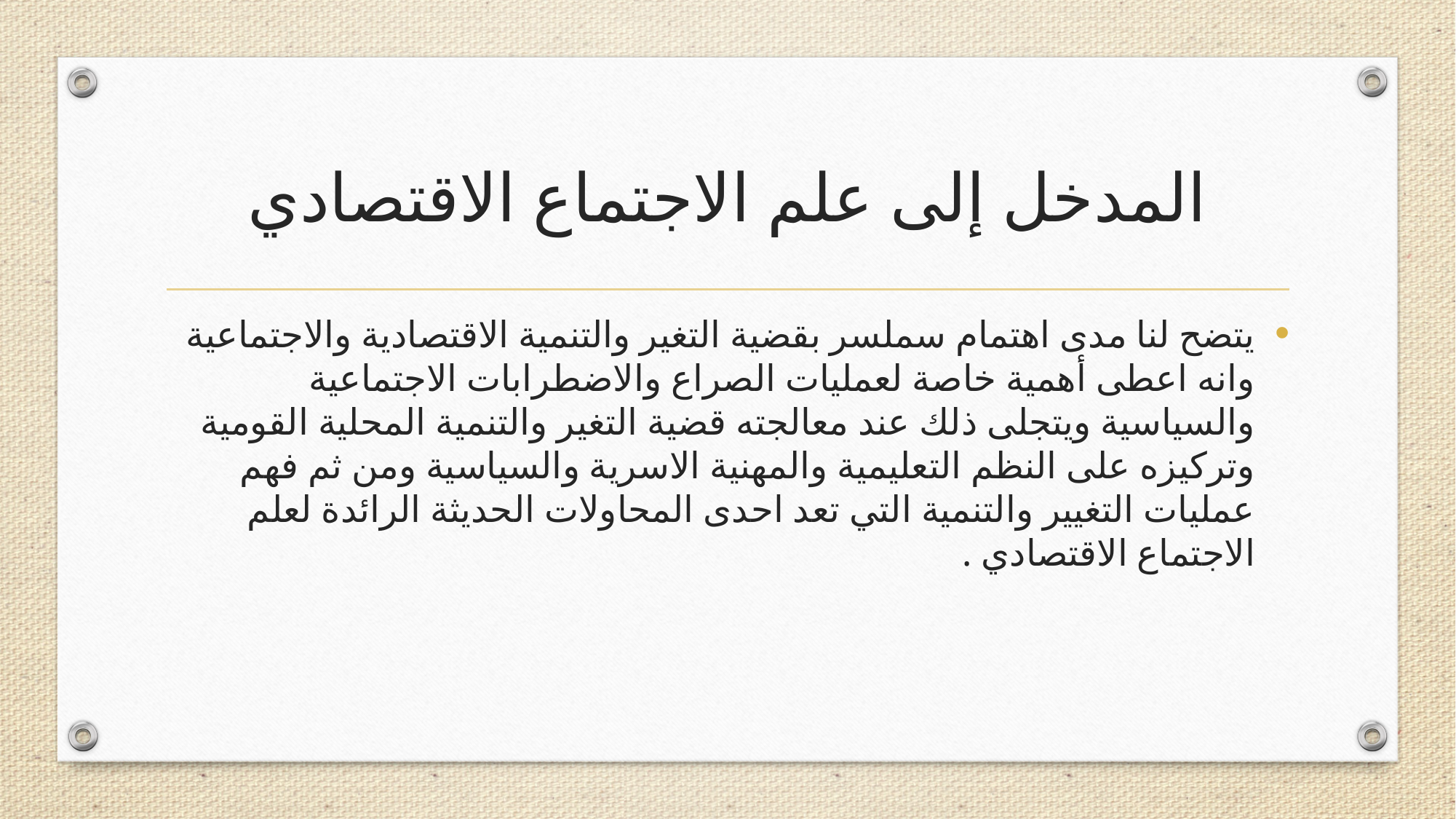

# المدخل إلى علم الاجتماع الاقتصادي
يتضح لنا مدى اهتمام سملسر بقضية التغير والتنمية الاقتصادية والاجتماعية وانه اعطى أهمية خاصة لعمليات الصراع والاضطرابات الاجتماعية والسياسية ويتجلى ذلك عند معالجته قضية التغير والتنمية المحلية القومية وتركيزه على النظم التعليمية والمهنية الاسرية والسياسية ومن ثم فهم عمليات التغيير والتنمية التي تعد احدى المحاولات الحديثة الرائدة لعلم الاجتماع الاقتصادي .